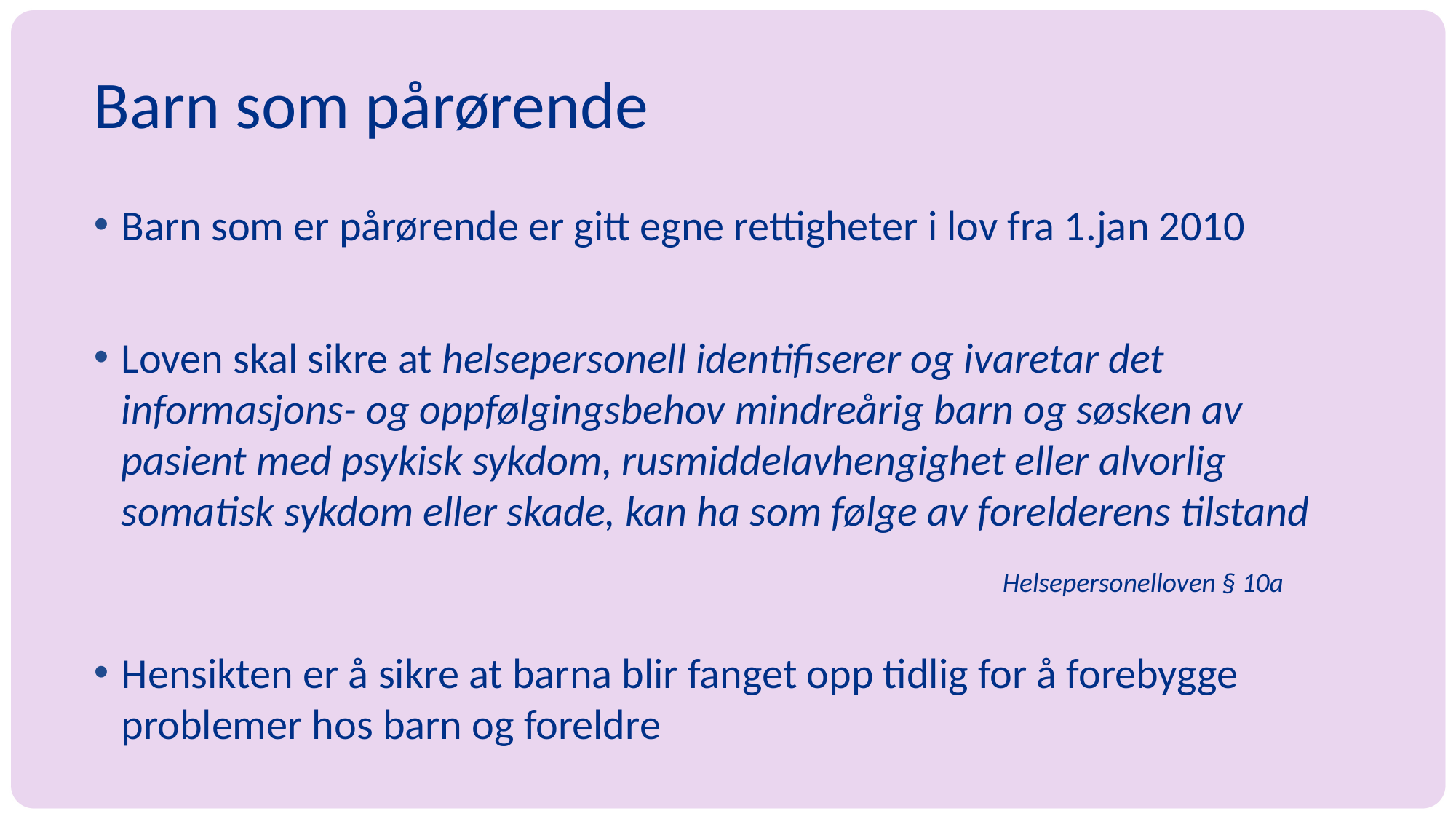

# Barn som pårørende

Barn som er pårørende er gitt egne rettigheter i lov fra 1.jan 2010

Loven skal sikre at helsepersonell identifiserer og ivaretar det informasjons- og oppfølgingsbehov mindreårig barn og søsken av pasient med psykisk sykdom, rusmiddelavhengighet eller alvorlig somatisk sykdom eller skade, kan ha som følge av forelderens tilstand
							               Helsepersonelloven § 10a
Hensikten er å sikre at barna blir fanget opp tidlig for å forebygge problemer hos barn og foreldre